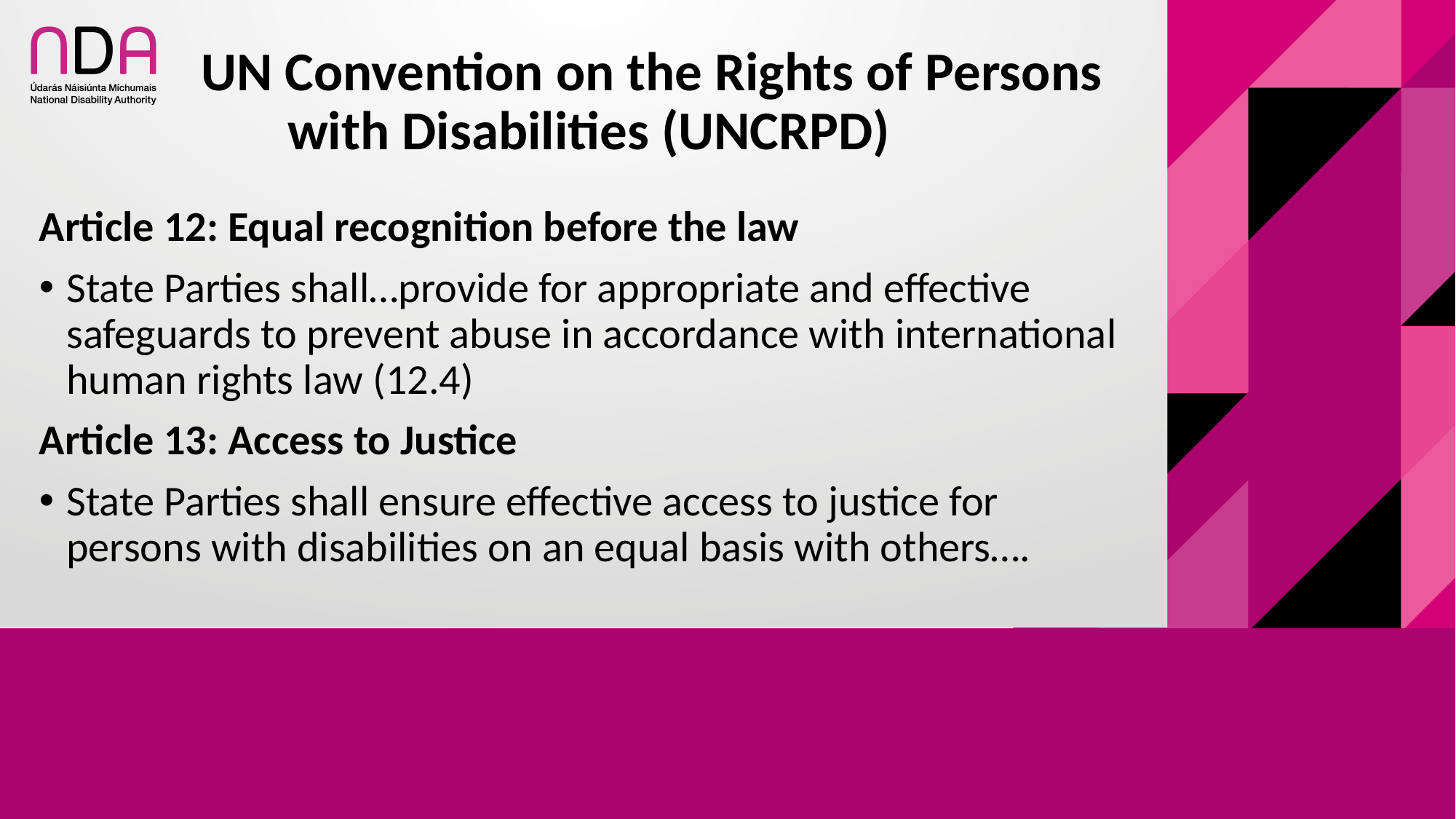

# UN Convention on the Rights of Persons with Disabilities (UNCRPD)
Article 12: Equal recognition before the law
State Parties shall…provide for appropriate and effective safeguards to prevent abuse in accordance with international human rights law (12.4)
Article 13: Access to Justice
State Parties shall ensure effective access to justice for persons with disabilities on an equal basis with others….